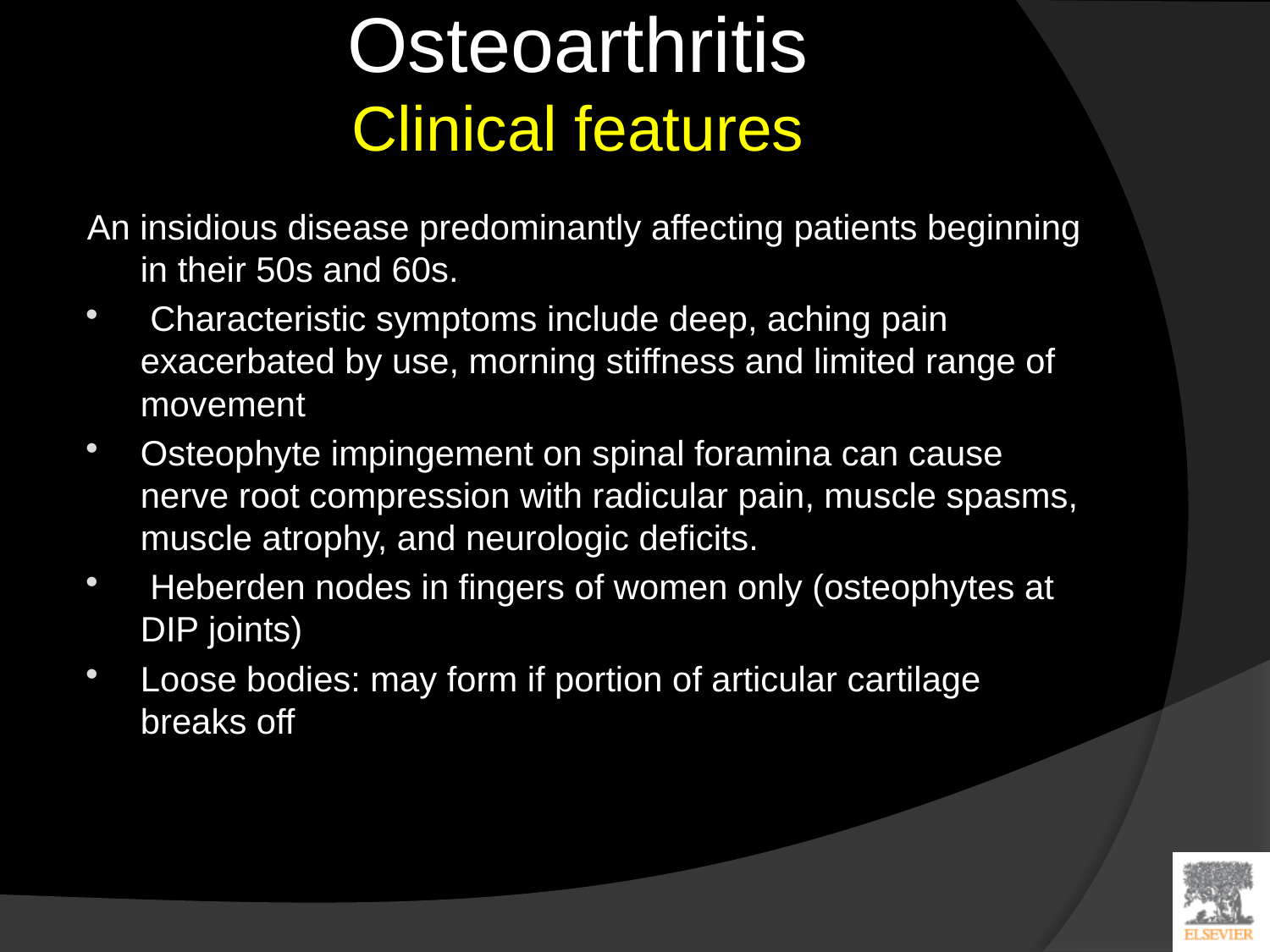

# Osteoarthritis Clinical features
An insidious disease predominantly affecting patients beginning in their 50s and 60s.
 Characteristic symptoms include deep, aching pain exacerbated by use, morning stiffness and limited range of movement
Osteophyte impingement on spinal foramina can cause nerve root compression with radicular pain, muscle spasms, muscle atrophy, and neurologic deficits.
 Heberden nodes in fingers of women only (osteophytes at DIP joints)
Loose bodies: may form if portion of articular cartilage breaks off